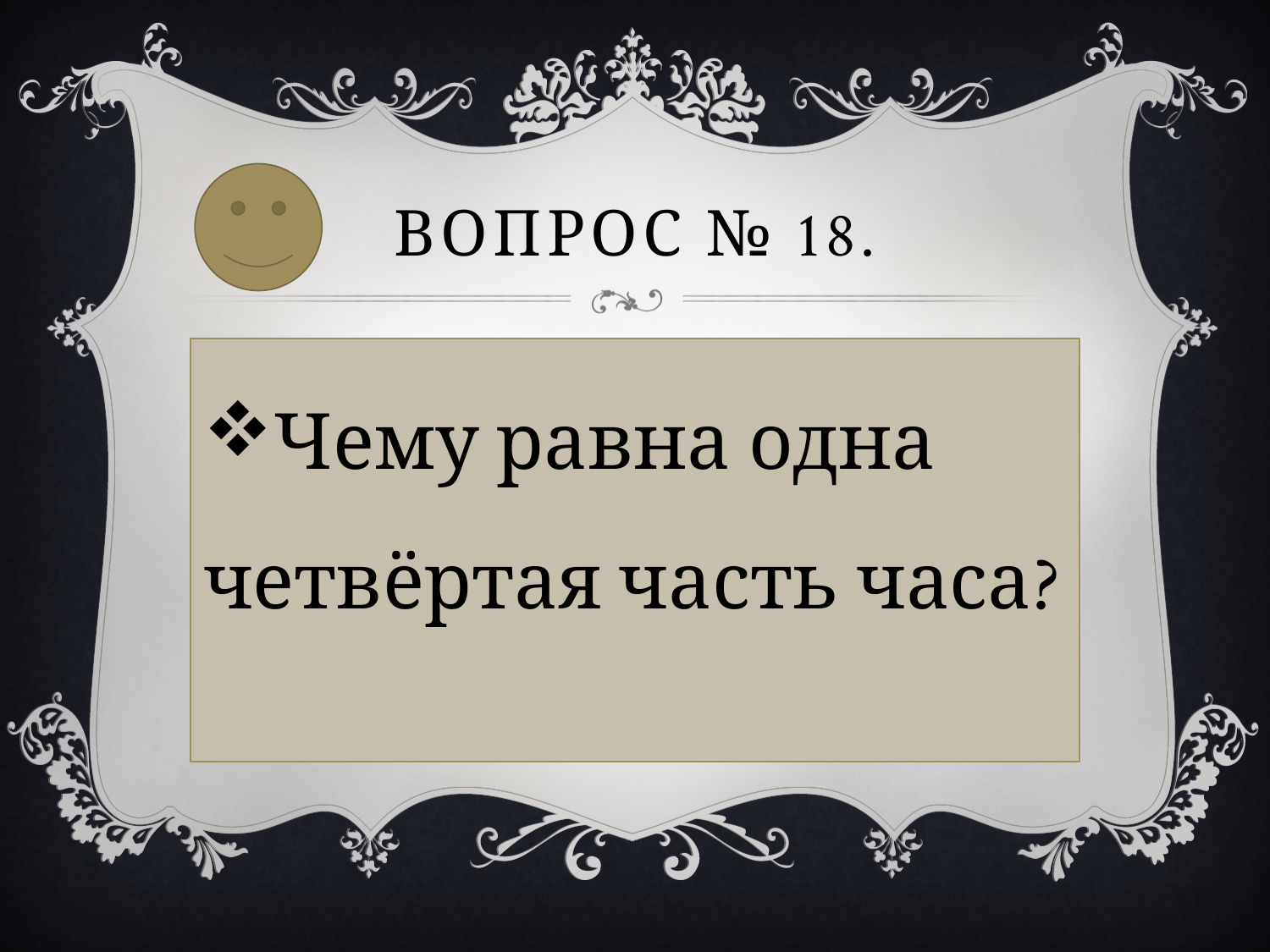

# Вопрос № 18.
Чему равна одна четвёртая часть часа?